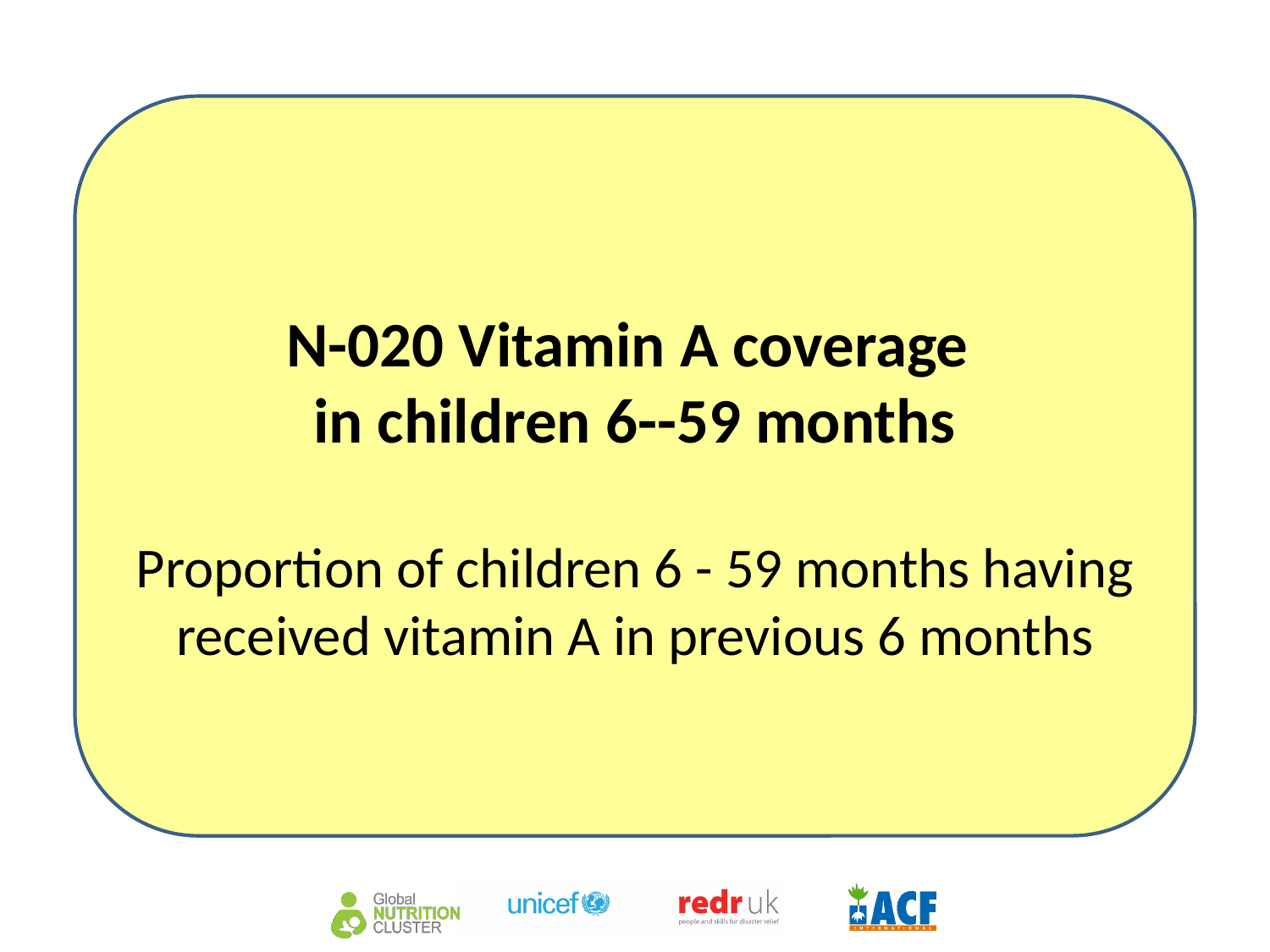

N-020 Vitamin A coverage
in children 6--59 months

Proportion of children 6 - 59 months having received vitamin A in previous 6 months